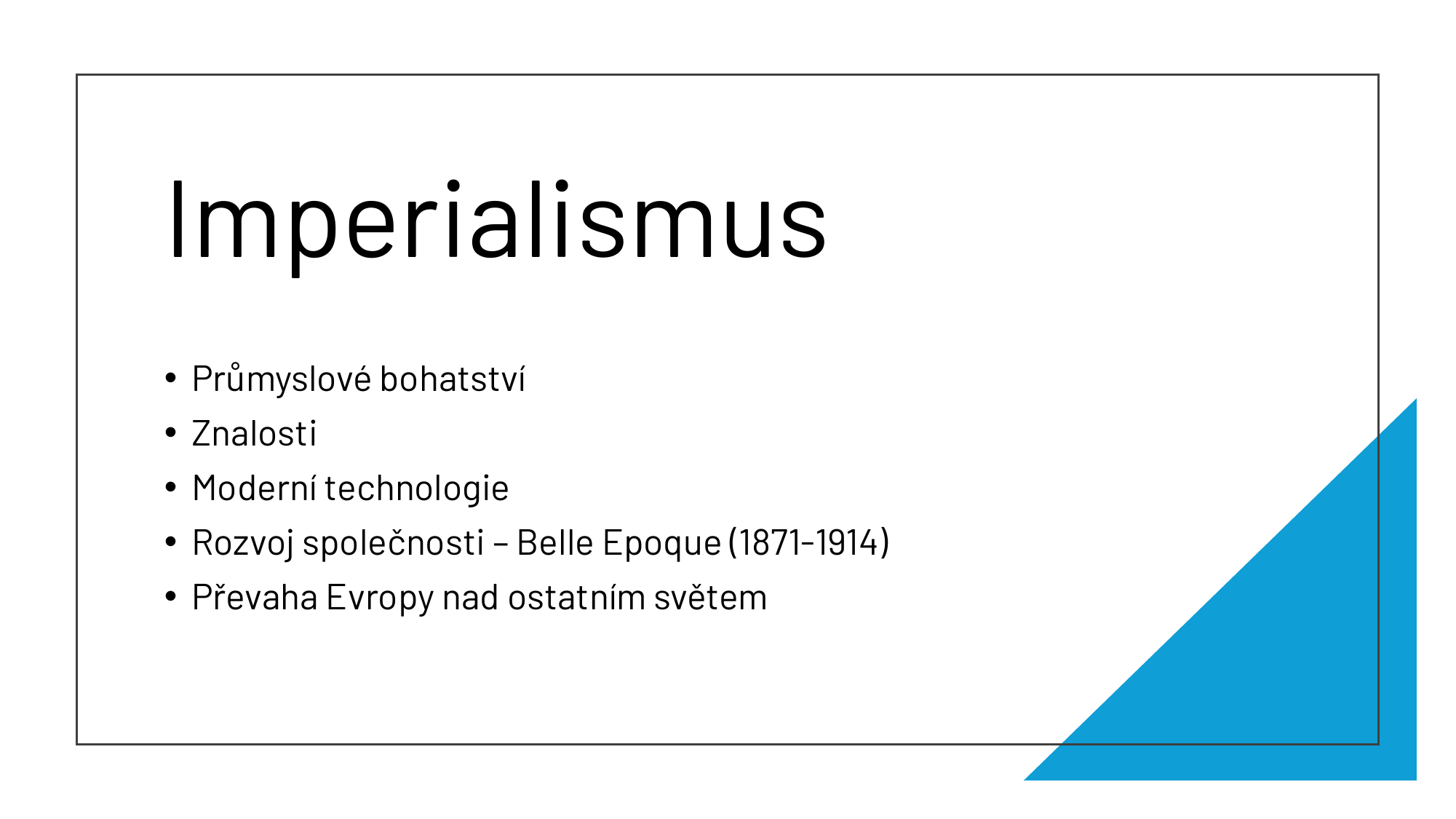

# Imperialismus
Průmyslové bohatství
Znalosti
Moderní technologie
Rozvoj společnosti – Belle Epoque (1871-1914)
Převaha Evropy nad ostatním světem